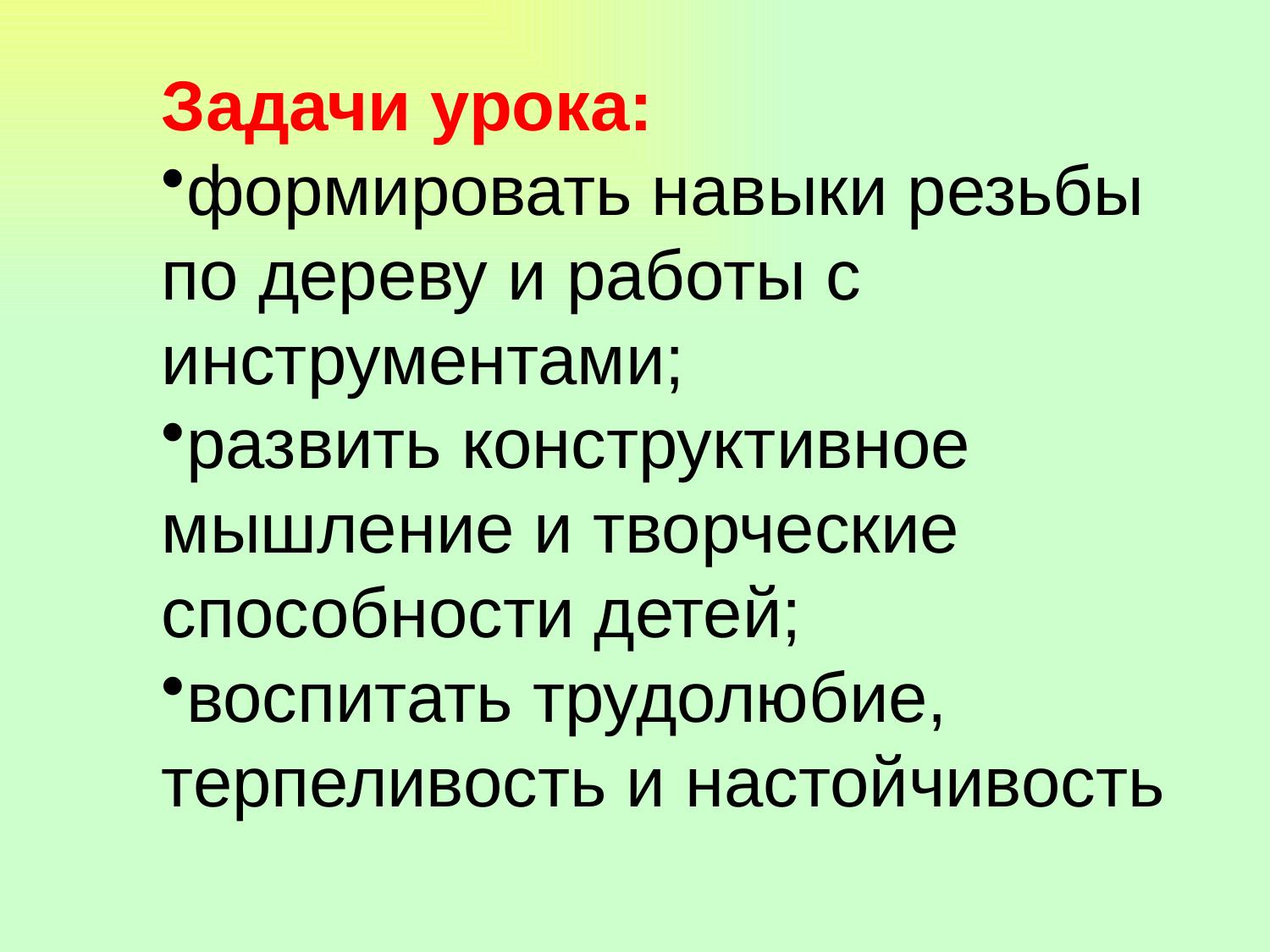

Задачи урока:
формировать навыки резьбы по дереву и работы с инструментами;
развить конструктивное мышление и творческие способности детей;
воспитать трудолюбие, терпеливость и настойчивость